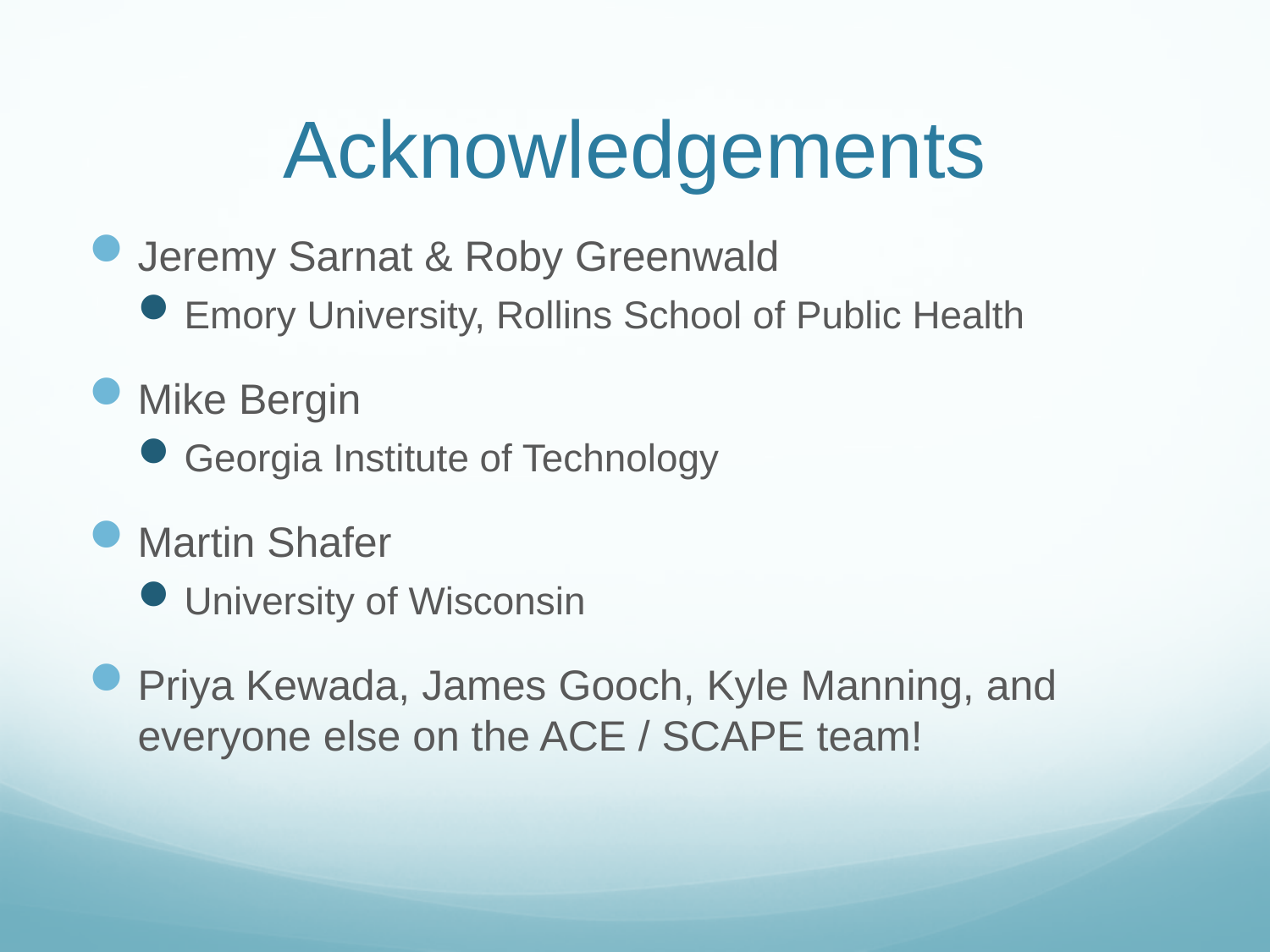

# Acknowledgements
Jeremy Sarnat & Roby Greenwald
Emory University, Rollins School of Public Health
Mike Bergin
Georgia Institute of Technology
Martin Shafer
University of Wisconsin
Priya Kewada, James Gooch, Kyle Manning, and everyone else on the ACE / SCAPE team!